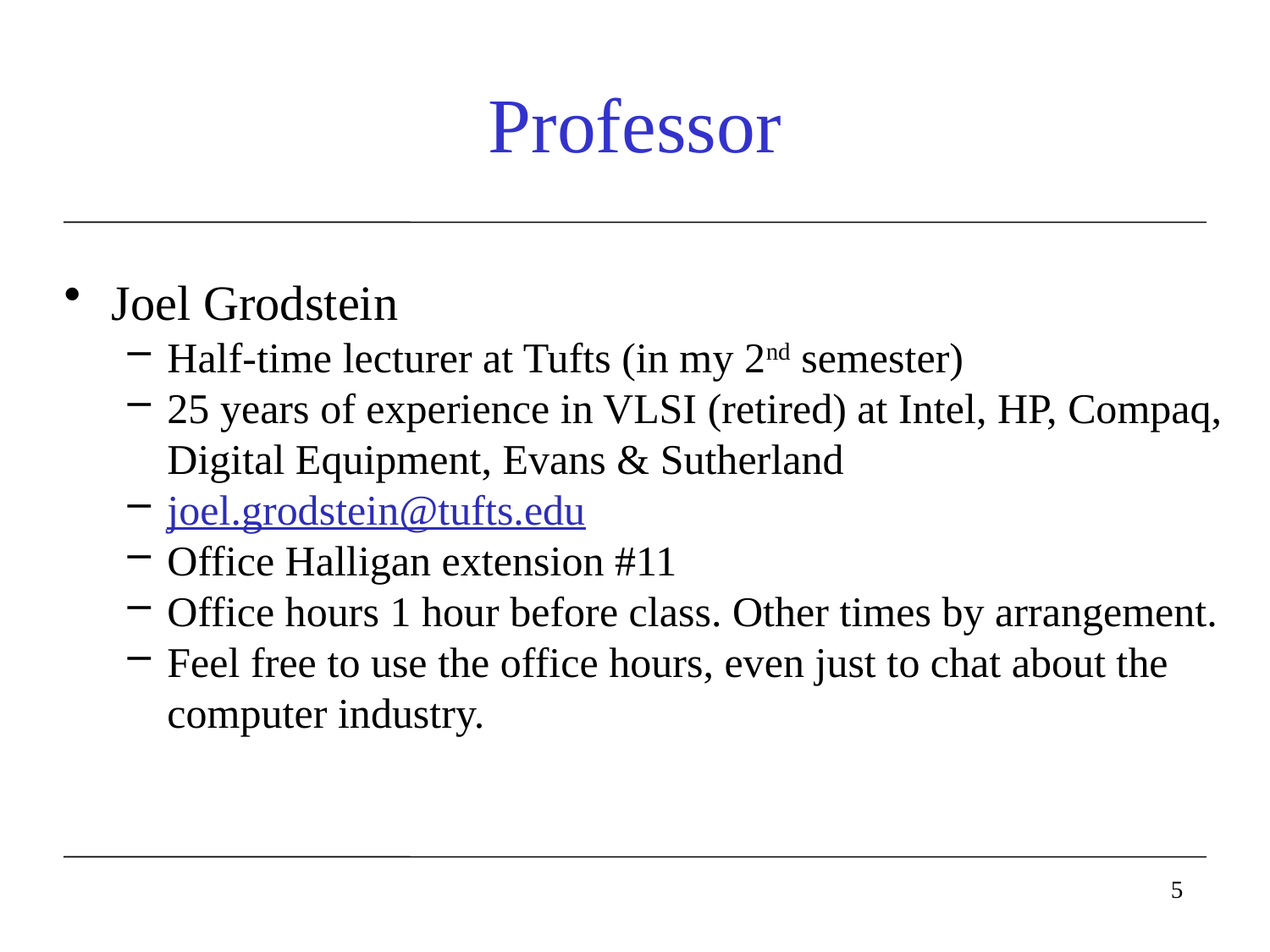

# Professor
Joel Grodstein
Half-time lecturer at Tufts (in my 2nd semester)
25 years of experience in VLSI (retired) at Intel, HP, Compaq, Digital Equipment, Evans & Sutherland
joel.grodstein@tufts.edu
Office Halligan extension #11
Office hours 1 hour before class. Other times by arrangement.
Feel free to use the office hours, even just to chat about the computer industry.